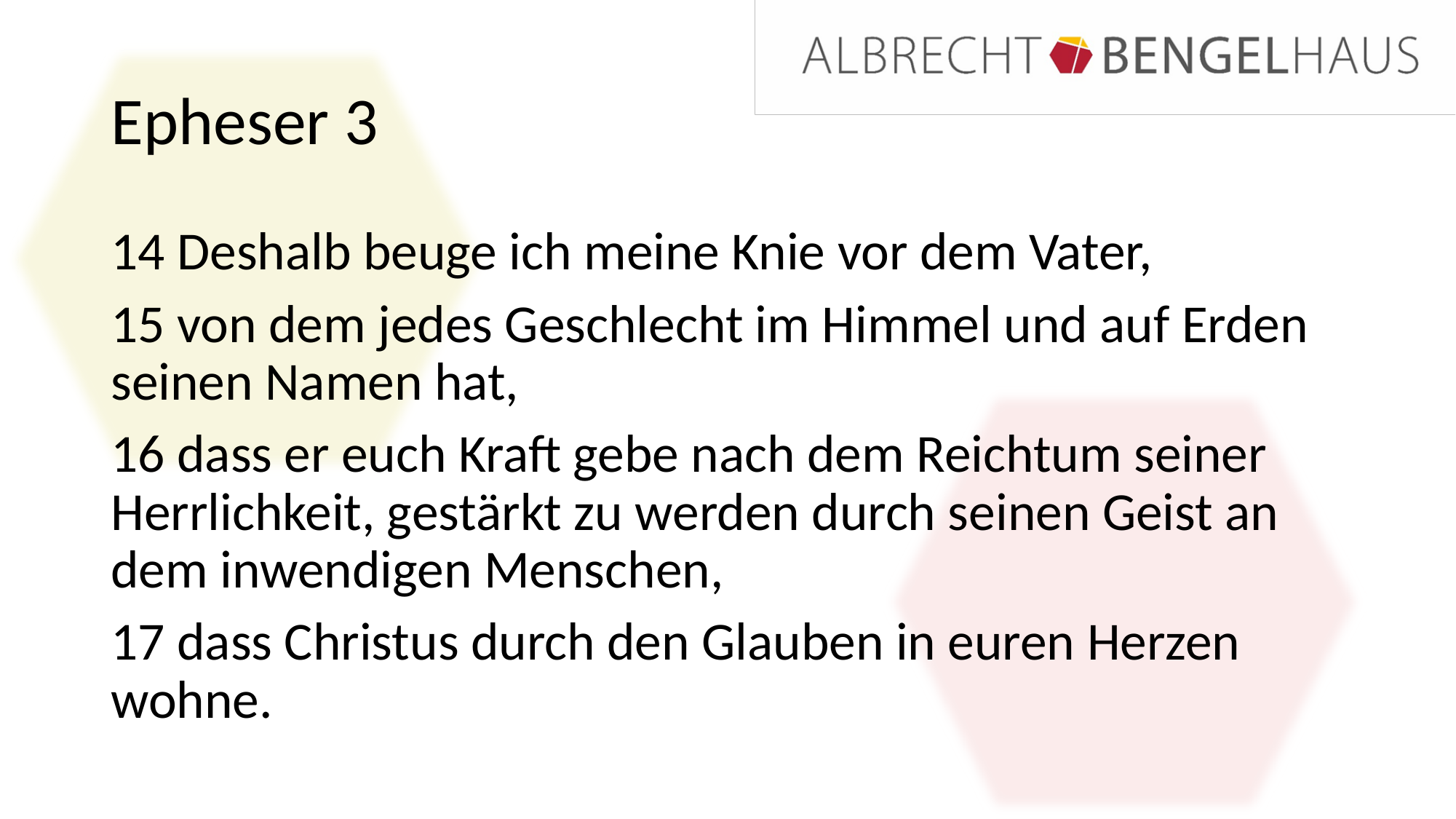

# Epheser 3
14 Deshalb beuge ich meine Knie vor dem Vater,
15 von dem jedes Geschlecht im Himmel und auf Erden seinen Namen hat,
16 dass er euch Kraft gebe nach dem Reichtum seiner Herrlichkeit, gestärkt zu werden durch seinen Geist an dem inwendigen Menschen,
17 dass Christus durch den Glauben in euren Herzen wohne.